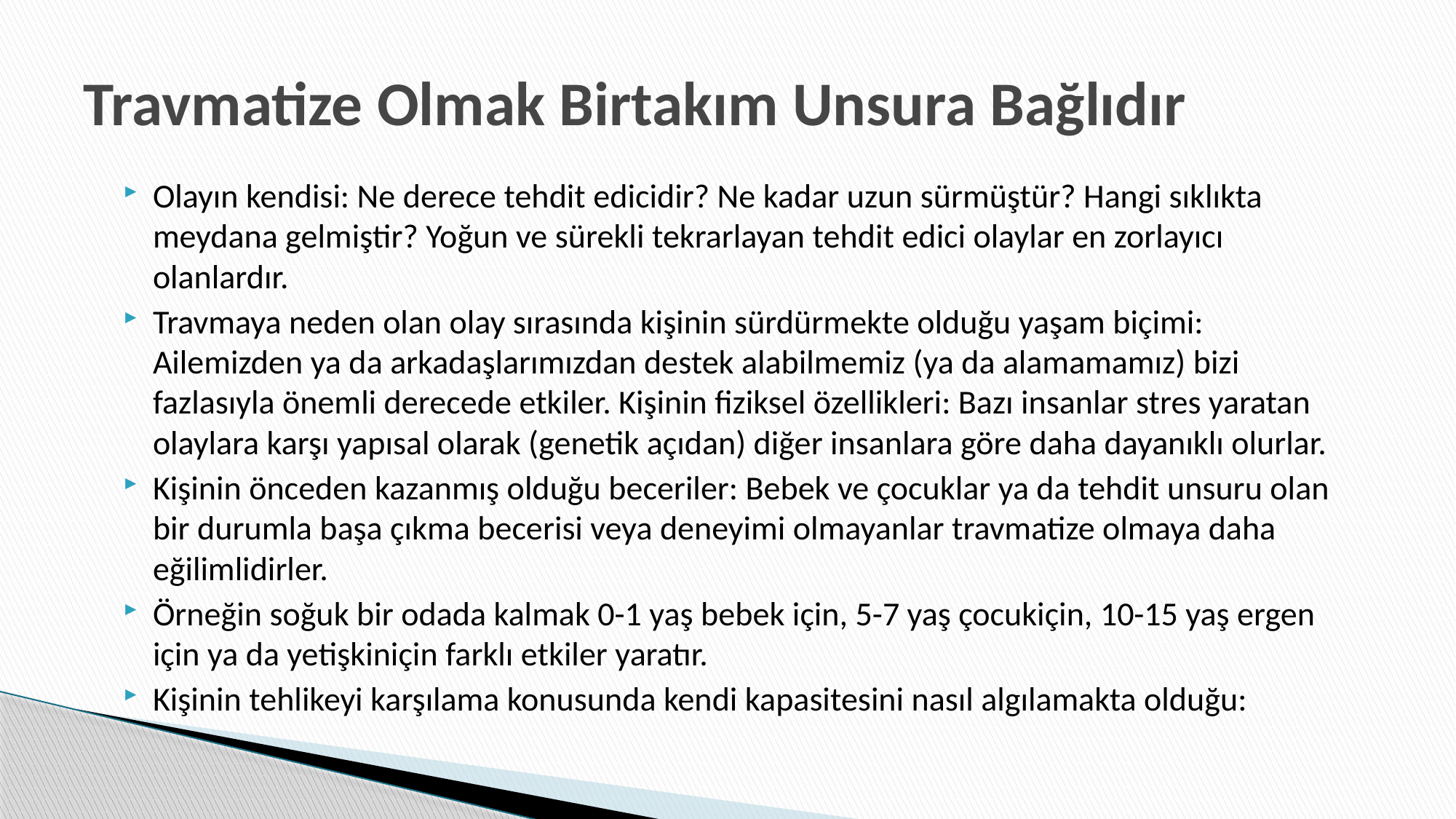

# Travmatize Olmak Birtakım Unsura Bağlıdır
Olayın kendisi: Ne derece tehdit edicidir? Ne kadar uzun sürmüştür? Hangi sıklıkta meydana gelmiştir? Yoğun ve sürekli tekrarlayan tehdit edici olaylar en zorlayıcı olanlardır.
Travmaya neden olan olay sırasında kişinin sürdürmekte olduğu yaşam biçimi: Ailemizden ya da arkadaşlarımızdan destek alabilmemiz (ya da alamamamız) bizi fazlasıyla önemli derecede etkiler. Kişinin fiziksel özellikleri: Bazı insanlar stres yaratan olaylara karşı yapısal olarak (genetik açıdan) diğer insanlara göre daha dayanıklı olurlar.
Kişinin önceden kazanmış olduğu beceriler: Bebek ve çocuklar ya da tehdit unsuru olan bir durumla başa çıkma becerisi veya deneyimi olmayanlar travmatize olmaya daha eğilimlidirler.
Örneğin soğuk bir odada kalmak 0-1 yaş bebek için, 5-7 yaş çocukiçin, 10-15 yaş ergen için ya da yetişkiniçin farklı etkiler yaratır.
Kişinin tehlikeyi karşılama konusunda kendi kapasitesini nasıl algılamakta olduğu: